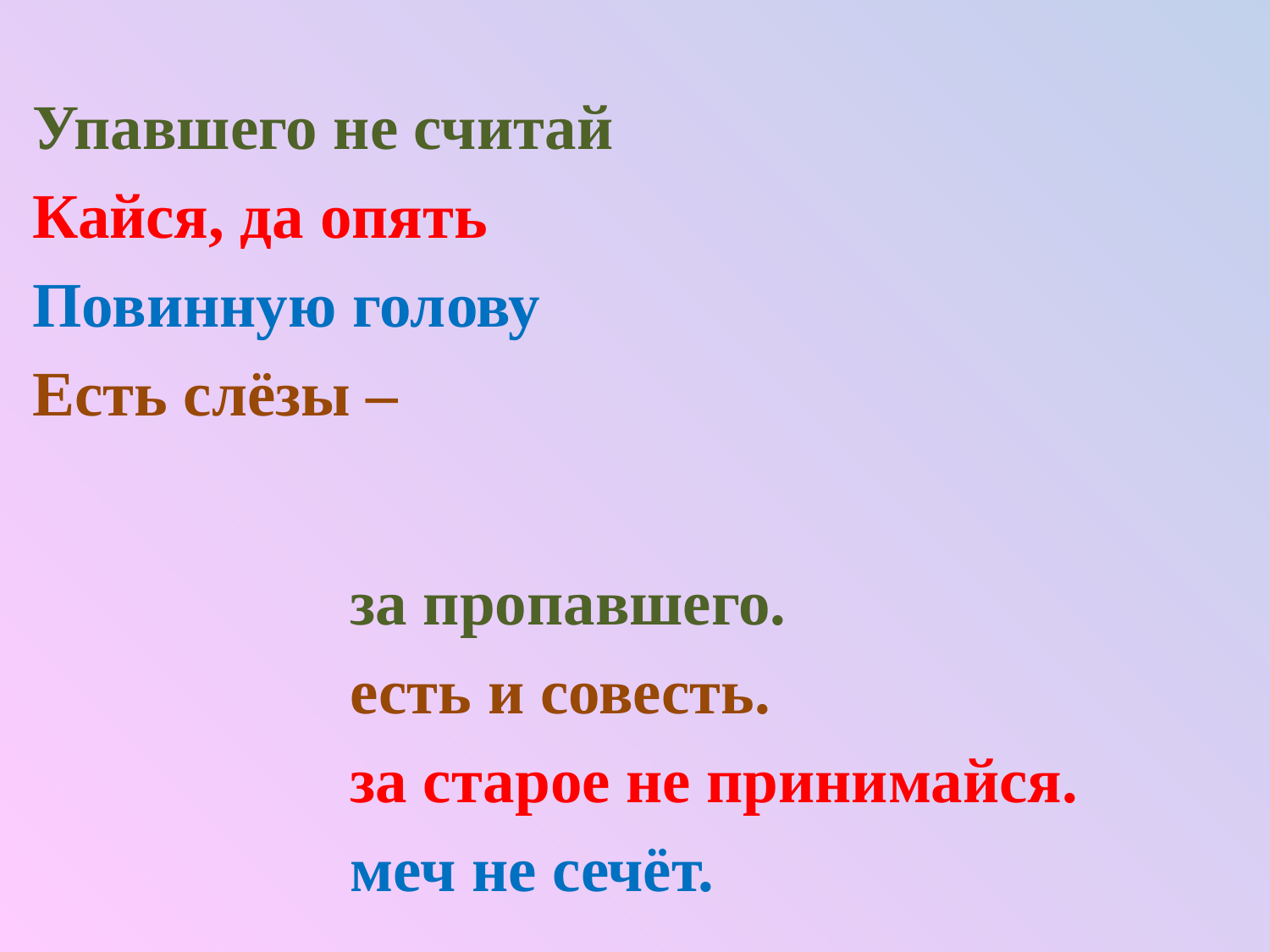

Упавшего не считай
Кайся, да опять
Повинную голову
Есть слёзы –

за пропавшего.
есть и совесть.
за старое не принимайся.
меч не сечёт.